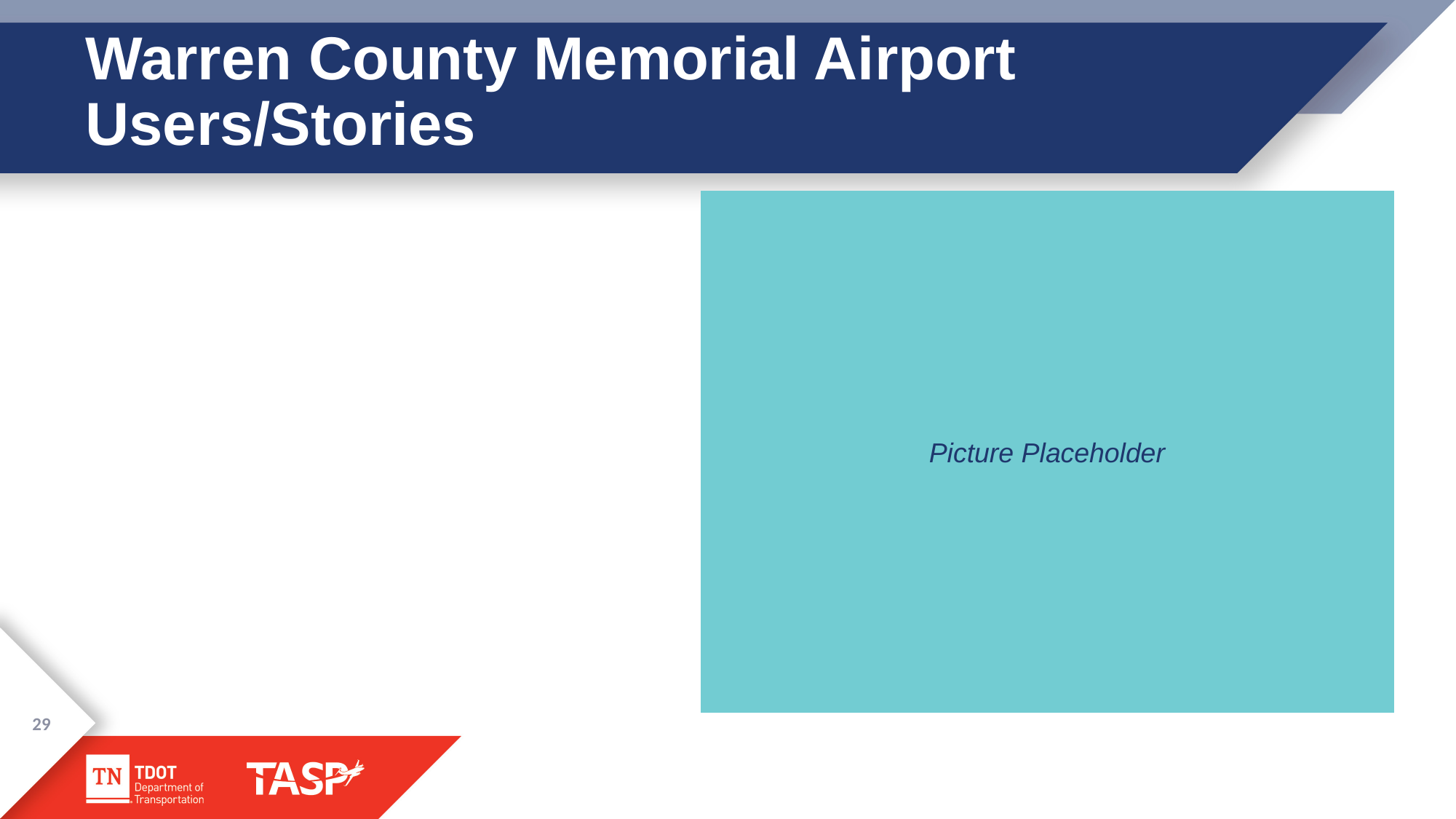

# Warren County Memorial Airport Users/Stories

Picture Placeholder
29